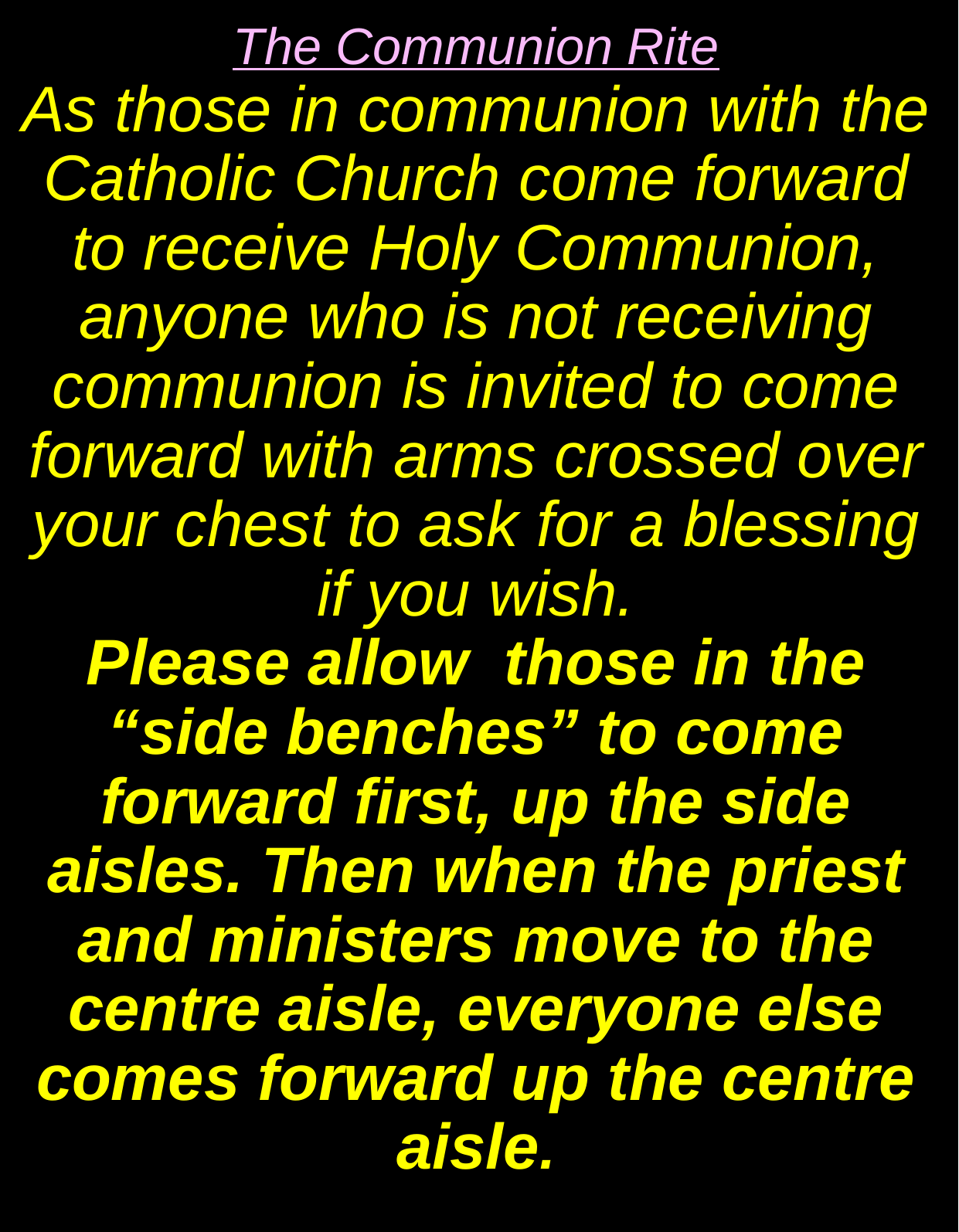

The Communion Rite
As those in communion with the Catholic Church come forward to receive Holy Communion, anyone who is not receiving communion is invited to come forward with arms crossed over your chest to ask for a blessing if you wish.
Please allow  those in the “side benches” to come forward first, up the side aisles. Then when the priest and ministers move to the centre aisle, everyone else comes forward up the centre aisle.

Communion Antiphon
A:	Behold the One of whom John said: I have seen and testified that this is the Son of God.